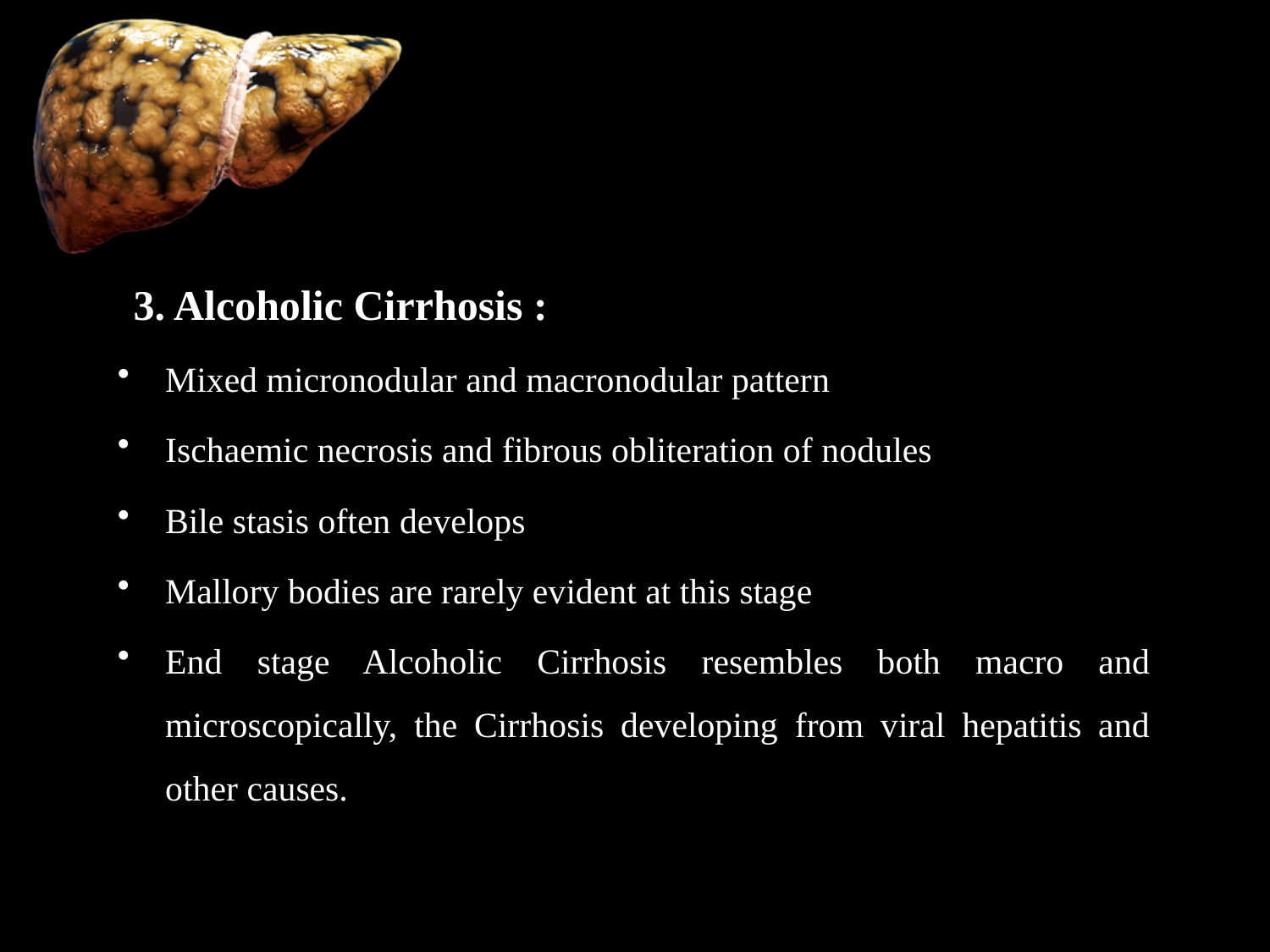

3. Alcoholic Cirrhosis :
Mixed micronodular and macronodular pattern
Ischaemic necrosis and fibrous obliteration of nodules
Bile stasis often develops
Mallory bodies are rarely evident at this stage
End stage Alcoholic Cirrhosis resembles both macro and microscopically, the Cirrhosis developing from viral hepatitis and other causes.